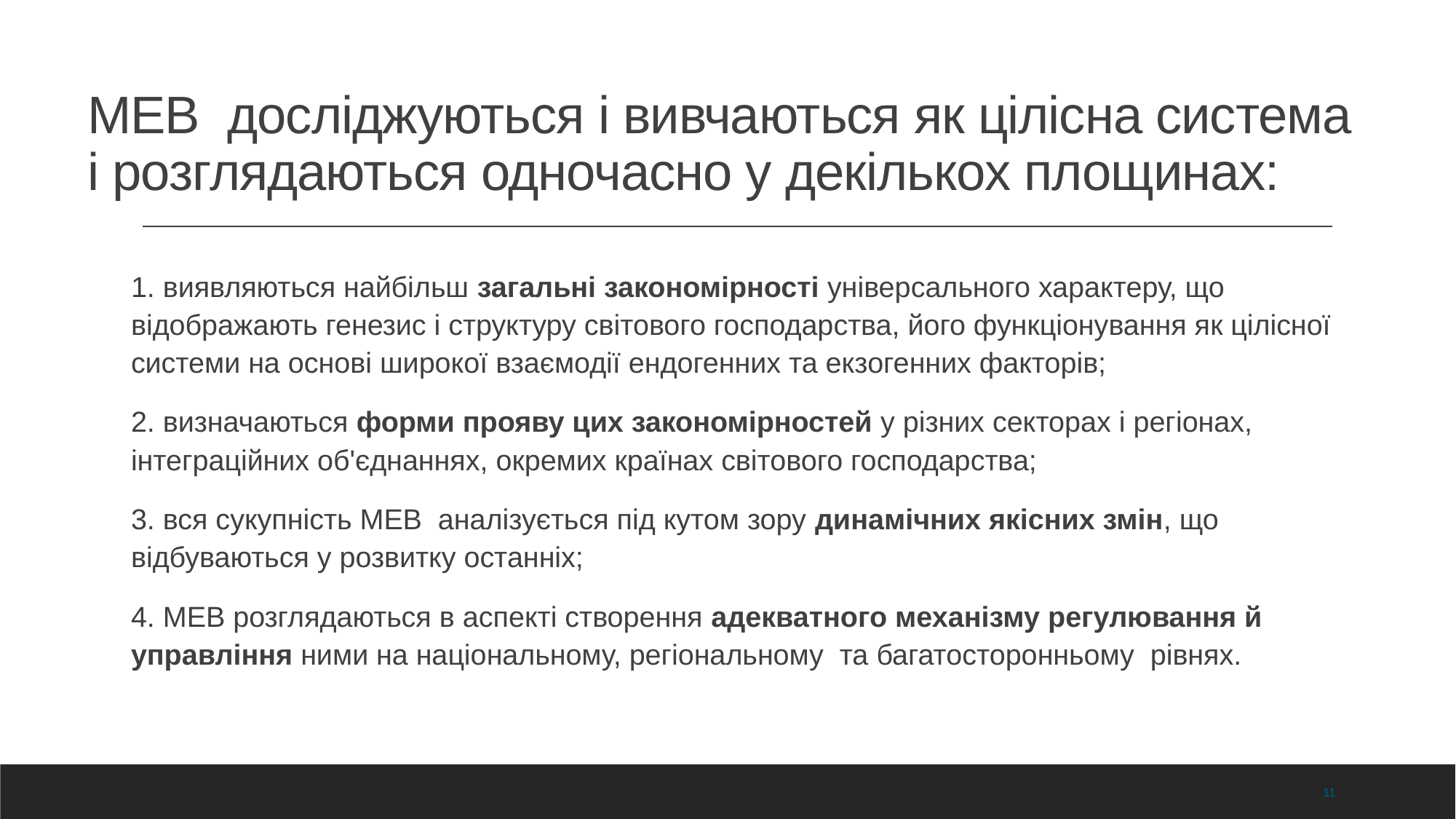

# МЕВ  досліджуються і вивчаються як цілісна система і розглядаються одночасно у декількох площинах:
1. виявляються найбільш загальні закономірності універсального характеру, що відображають генезис і структуру світового господарства, його функціонування як цілісної системи на основі широкої взаємодії ендогенних та екзогенних факторів;
2. визначаються форми прояву цих закономірностей у різних секторах і регіонах, інтеграційних об'єднаннях, окремих країнах світового господарства;
3. вся сукупність МЕВ  аналізується під кутом зору динамічних якісних змін, що відбуваються у розвитку останніх;
4. МЕВ розглядаються в аспекті створення адекватного механізму регулювання й управління ними на національному, регіональному  та багатосторонньому  рівнях.
11